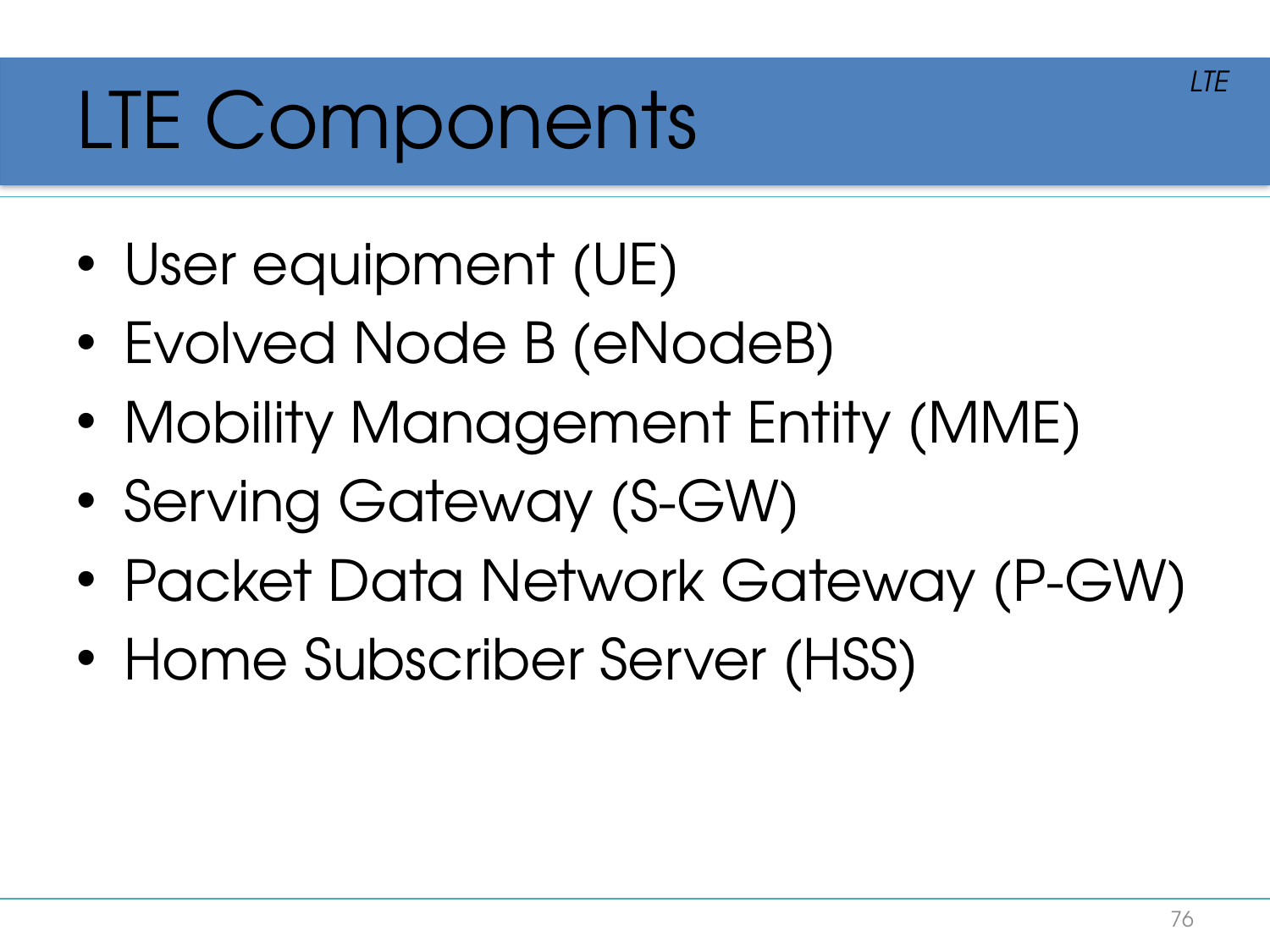

# LTE Components

LTE
User equipment (UE)
Evolved Node B (eNodeB)
Mobility Management Entity (MME)
Serving Gateway (S-GW)
Packet Data Network Gateway (P-GW)
Home Subscriber Server (HSS)

76